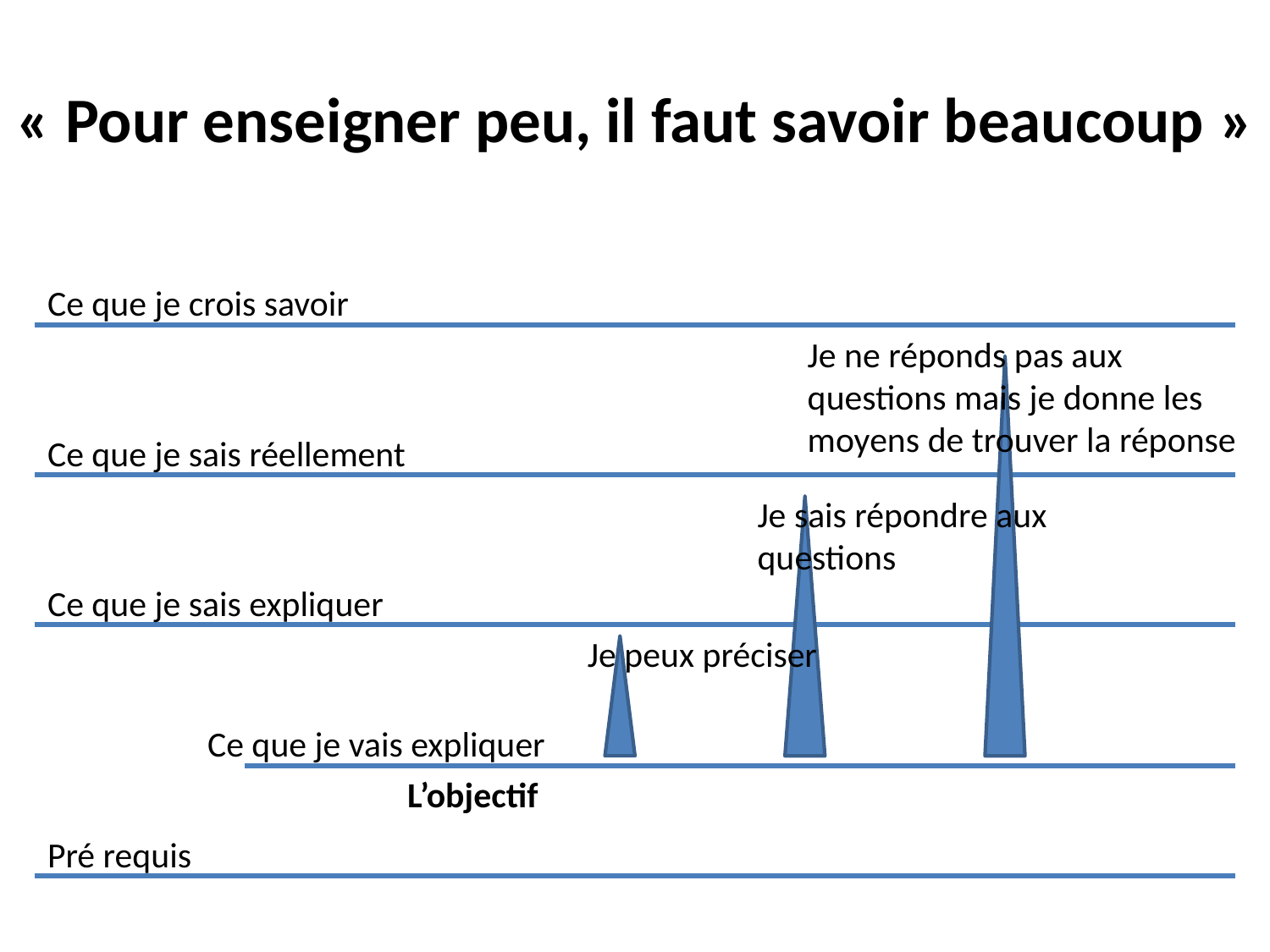

# « Pour enseigner peu, il faut savoir beaucoup »
Ce que je crois savoir
Je ne réponds pas aux questions mais je donne les moyens de trouver la réponse

Ce que je sais réellement
Je sais répondre aux questions

Ce que je sais expliquer
Je peux préciser

Ce que je vais expliquer
L’objectif
Pré requis